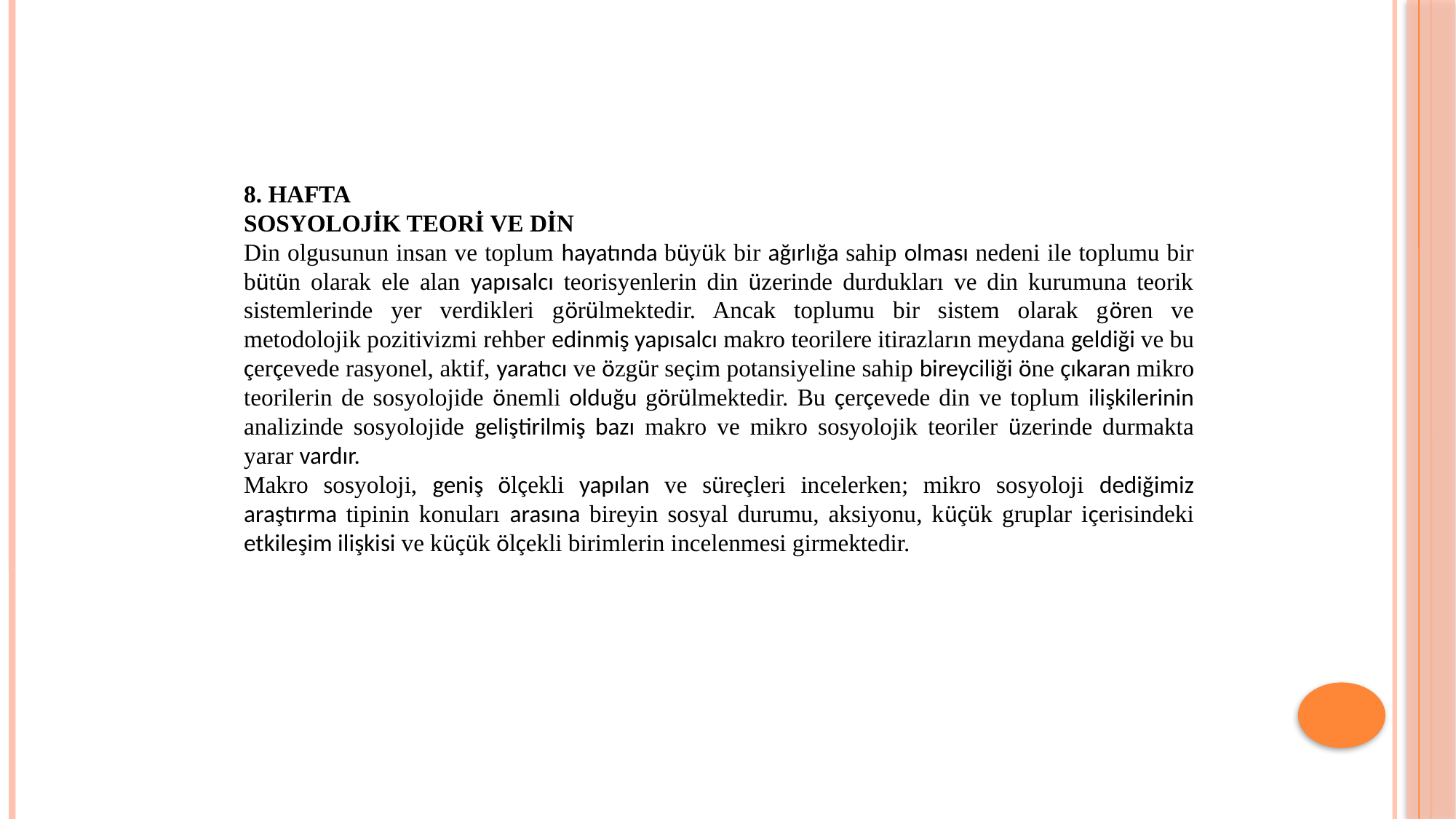

8. HAFTA
SOSYOLOJİK TEORİ VE DİN
Din olgusunun insan ve toplum hayatında büyük bir ağırlığa sahip olması nedeni ile toplumu bir bütün olarak ele alan yapısalcı teorisyenlerin din üzerinde durdukları ve din kurumuna teorik sistemlerinde yer verdikleri görülmektedir. Ancak toplumu bir sistem olarak gören ve metodolojik pozitivizmi rehber edinmiş yapısalcı makro teorilere itirazların meydana geldiği ve bu çerçevede rasyonel, aktif, yaratıcı ve özgür seçim potansiyeline sahip bireyciliği öne çıkaran mikro teorilerin de sosyolojide önemli olduğu görülmektedir. Bu çerçevede din ve toplum ilişkilerinin analizinde sosyolojide geliştirilmiş bazı makro ve mikro sosyolojik teoriler üzerinde durmakta yarar vardır.
Makro sosyoloji, geniş ölçekli yapılan ve süreçleri incelerken; mikro sosyoloji dediğimiz araştırma tipinin konuları arasına bireyin sosyal durumu, aksiyonu, küçük gruplar içerisindeki etkileşim ilişkisi ve küçük ölçekli birimlerin incelenmesi girmektedir.